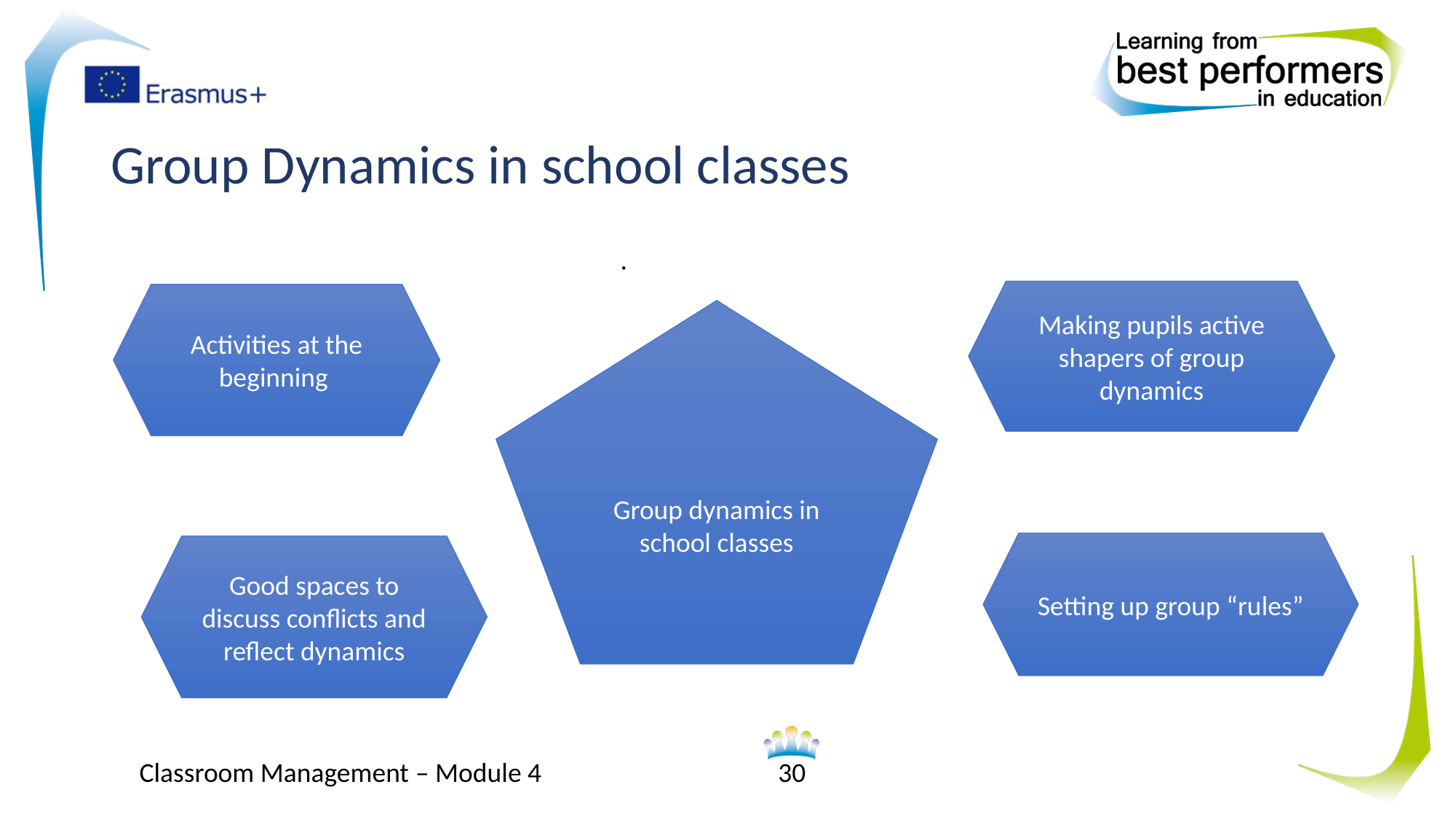

# Group Dynamics in school classes
.
Making pupils active shapers of group dynamics
Activities at the beginning
Group dynamics in school classes
Setting up group “rules”
Good spaces to discuss conflicts and reflect dynamics
Classroom Management – Module 4
30